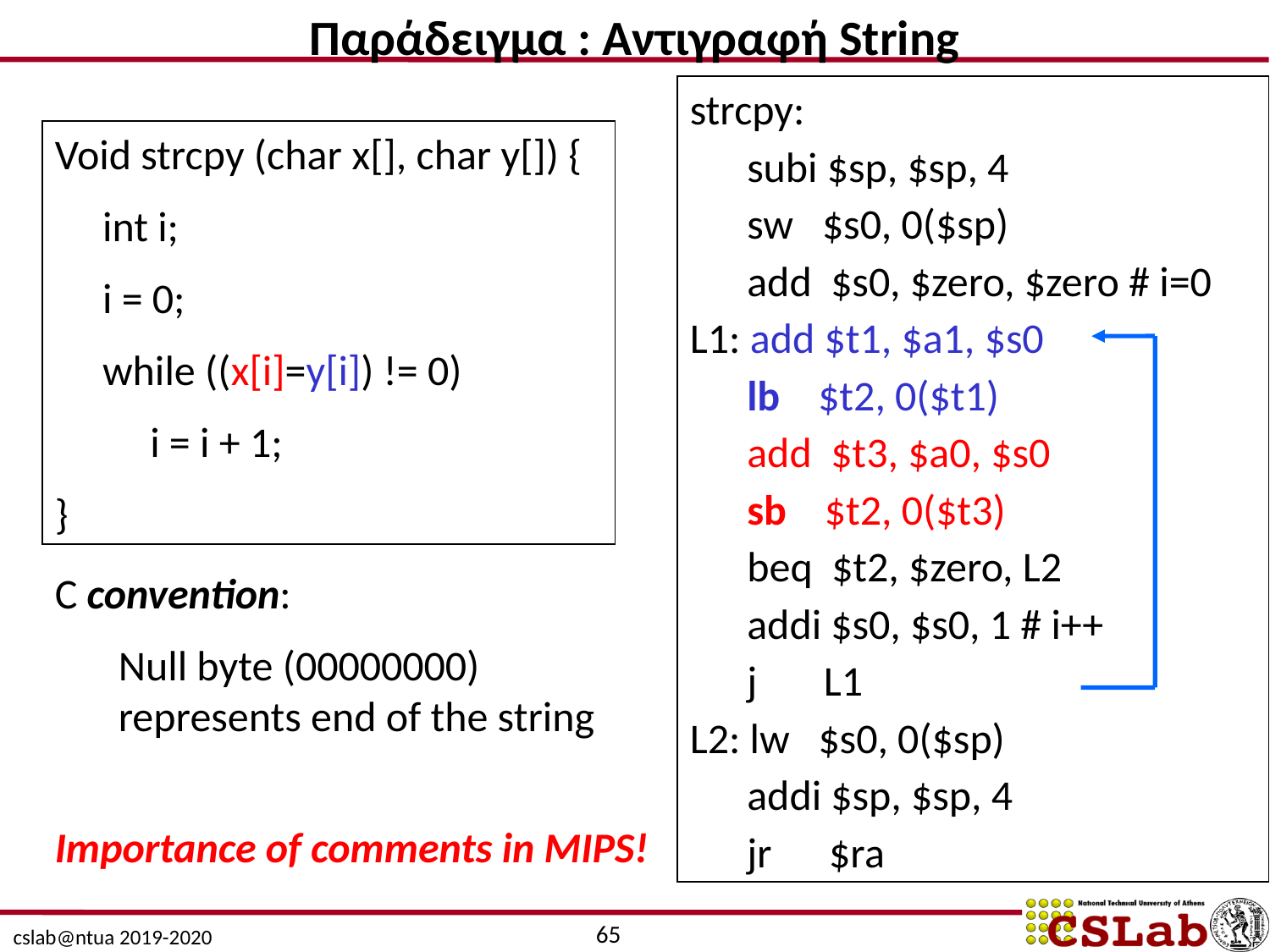

Παράδειγμα : Αντιγραφή String
strcpy:
      subi $sp, $sp, 4
      sw   $s0, 0($sp)
      add  $s0, $zero, $zero # i=0
L1: add $t1, $a1, $s0
      lb    $t2, 0($t1)
      add  $t3, $a0, $s0
      sb    $t2, 0($t3)
      beq  $t2, $zero, L2
      addi $s0, $s0, 1 # i++
      j       L1
L2: lw   $s0, 0($sp)
      addi $sp, $sp, 4
      jr      $ra
Void strcpy (char x[], char y[]) {
     int i;
     i = 0;
     while ((x[i]=y[i]) != 0)
          i = i + 1;
}

C convention:
Null byte (00000000) represents end of the string
Importance of comments in MIPS!
65
cslab@ntua 2019-2020